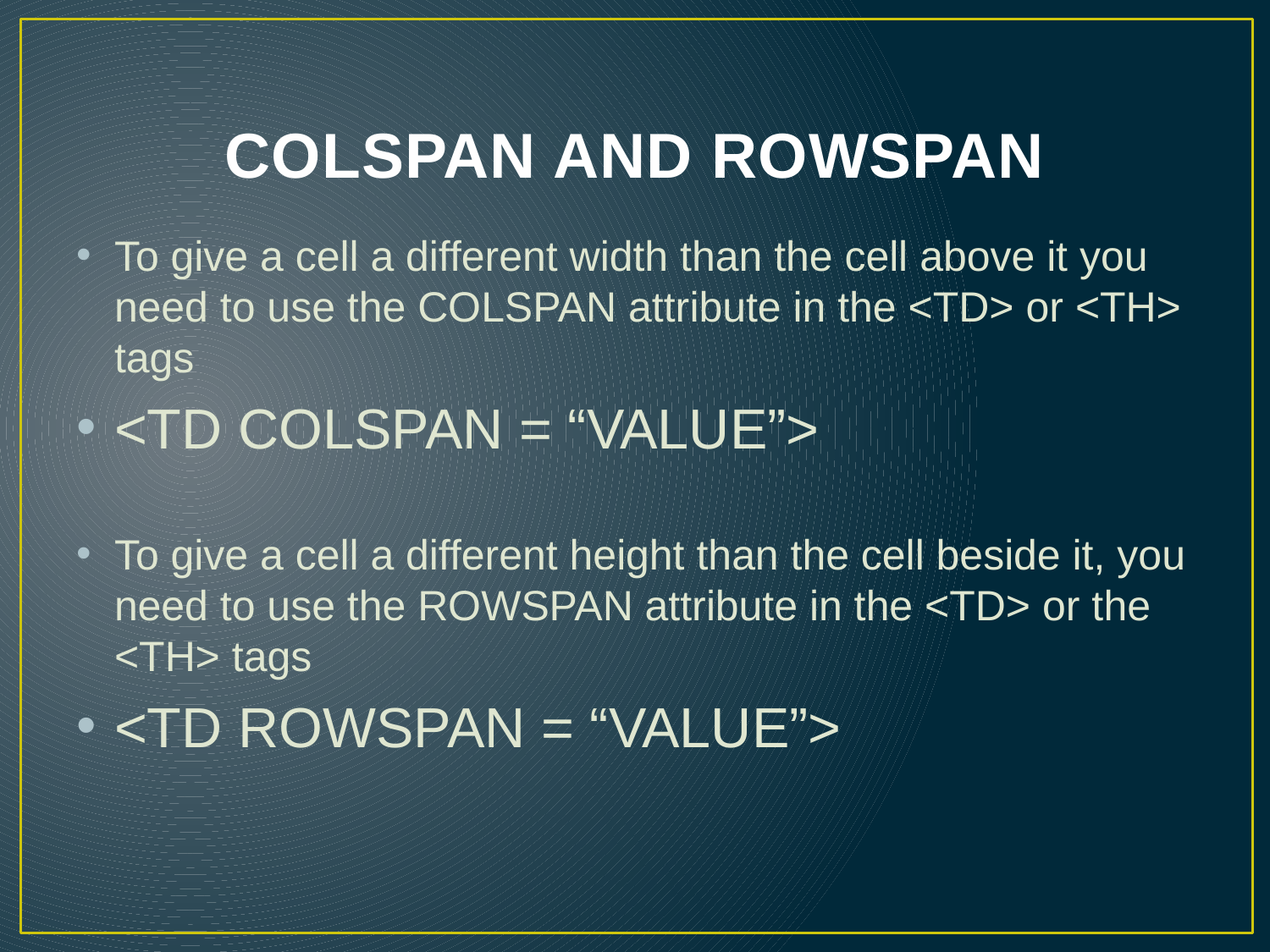

# COLSPAN AND ROWSPAN
To give a cell a different width than the cell above it you need to use the COLSPAN attribute in the <TD> or <TH> tags
<TD COLSPAN = “VALUE”>

To give a cell a different height than the cell beside it, you need to use the ROWSPAN attribute in the <TD> or the <TH> tags
<TD ROWSPAN = “VALUE”>